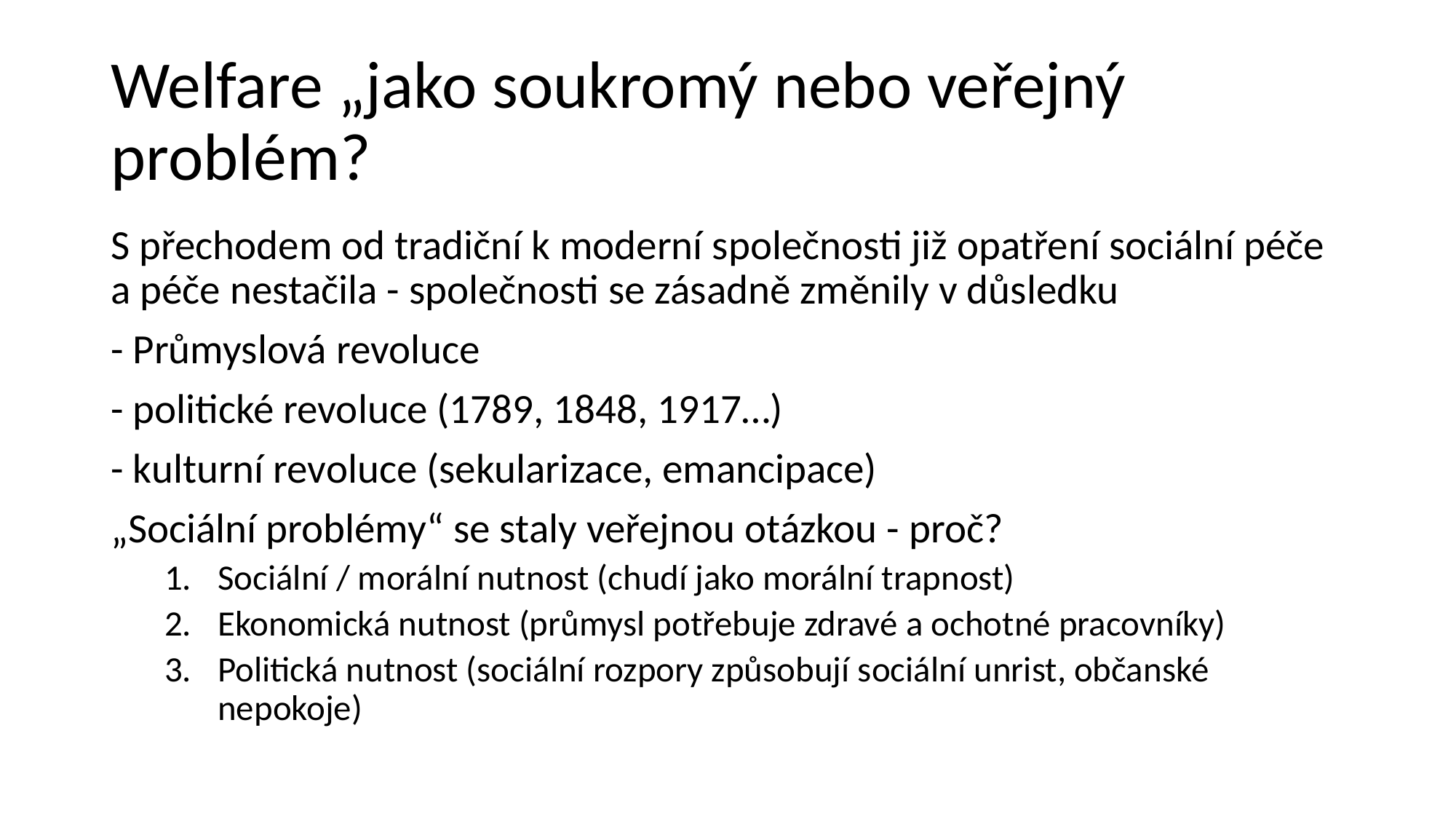

# Welfare „jako soukromý nebo veřejný problém?
S přechodem od tradiční k moderní společnosti již opatření sociální péče a péče nestačila - společnosti se zásadně změnily v důsledku
- Průmyslová revoluce
- politické revoluce (1789, 1848, 1917…)
- kulturní revoluce (sekularizace, emancipace)
„Sociální problémy“ se staly veřejnou otázkou - proč?
Sociální / morální nutnost (chudí jako morální trapnost)
Ekonomická nutnost (průmysl potřebuje zdravé a ochotné pracovníky)
Politická nutnost (sociální rozpory způsobují sociální unrist, občanské nepokoje)